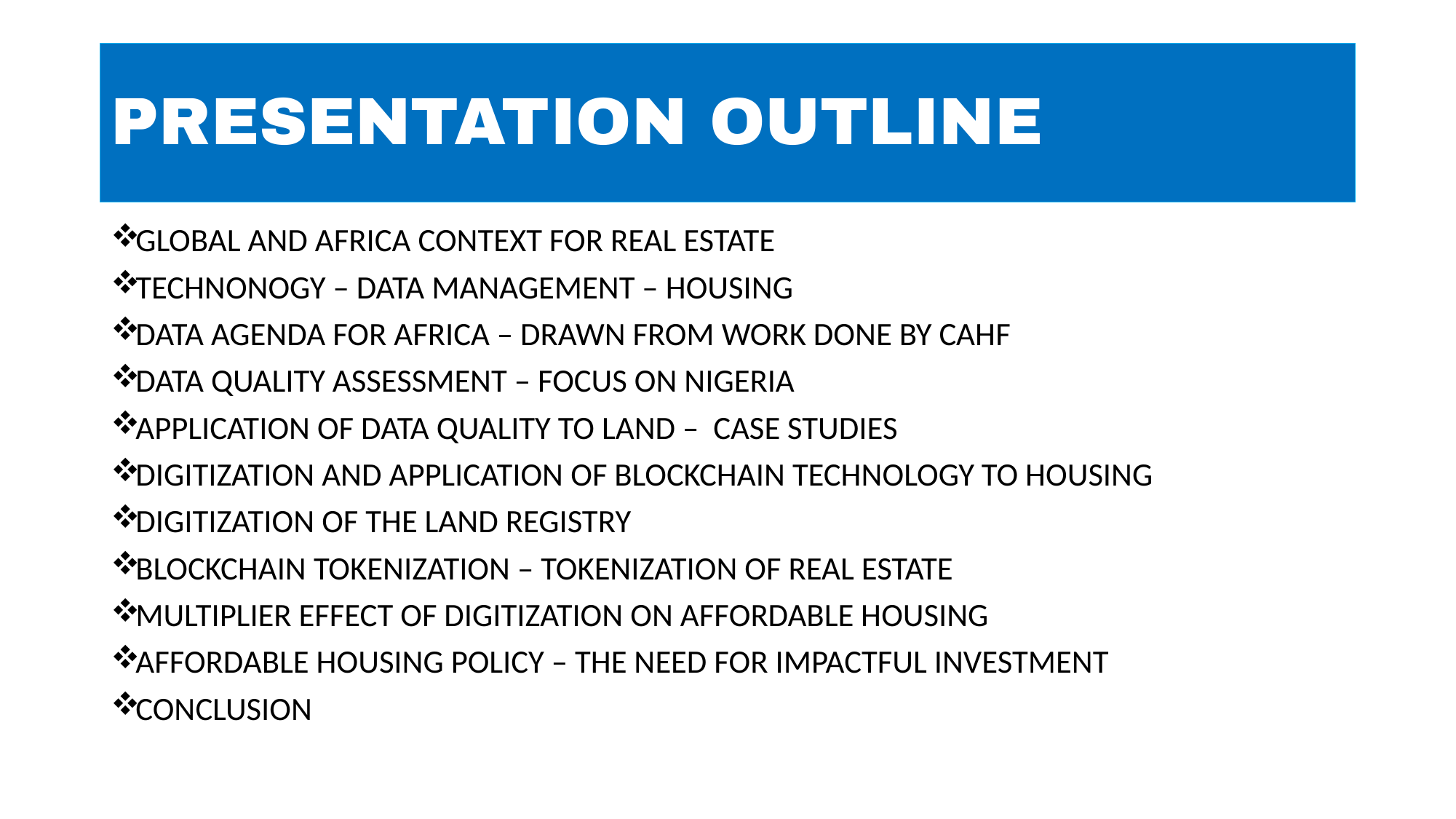

# PRESENTATION OUTLINE
GLOBAL AND AFRICA CONTEXT FOR REAL ESTATE
TECHNONOGY – DATA MANAGEMENT – HOUSING
DATA AGENDA FOR AFRICA – DRAWN FROM WORK DONE BY CAHF
DATA QUALITY ASSESSMENT – FOCUS ON NIGERIA
APPLICATION OF DATA QUALITY TO LAND –  CASE STUDIES
DIGITIZATION AND APPLICATION OF BLOCKCHAIN TECHNOLOGY TO HOUSING
DIGITIZATION OF THE LAND REGISTRY
BLOCKCHAIN TOKENIZATION – TOKENIZATION OF REAL ESTATE
MULTIPLIER EFFECT OF DIGITIZATION ON AFFORDABLE HOUSING
AFFORDABLE HOUSING POLICY – THE NEED FOR IMPACTFUL INVESTMENT
CONCLUSION